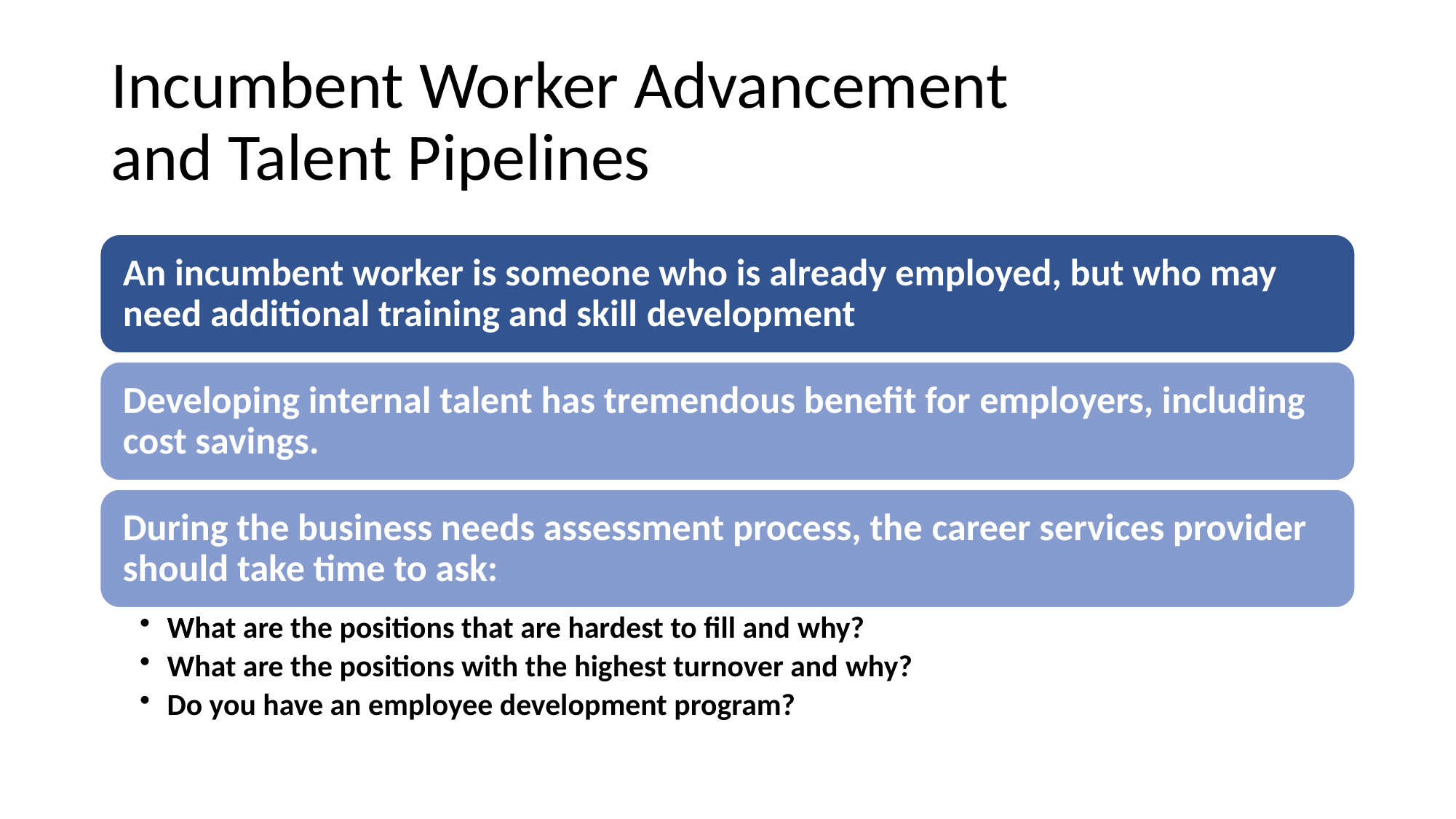

# Incumbent Worker Advancement and Talent Pipelines
An incumbent worker is someone who is already employed, but who may need additional training and skill development
Developing internal talent has tremendous benefit for employers, including cost savings.
During the business needs assessment process, the career services provider should take time to ask:
What are the positions that are hardest to fill and why?
What are the positions with the highest turnover and why?
Do you have an employee development program?